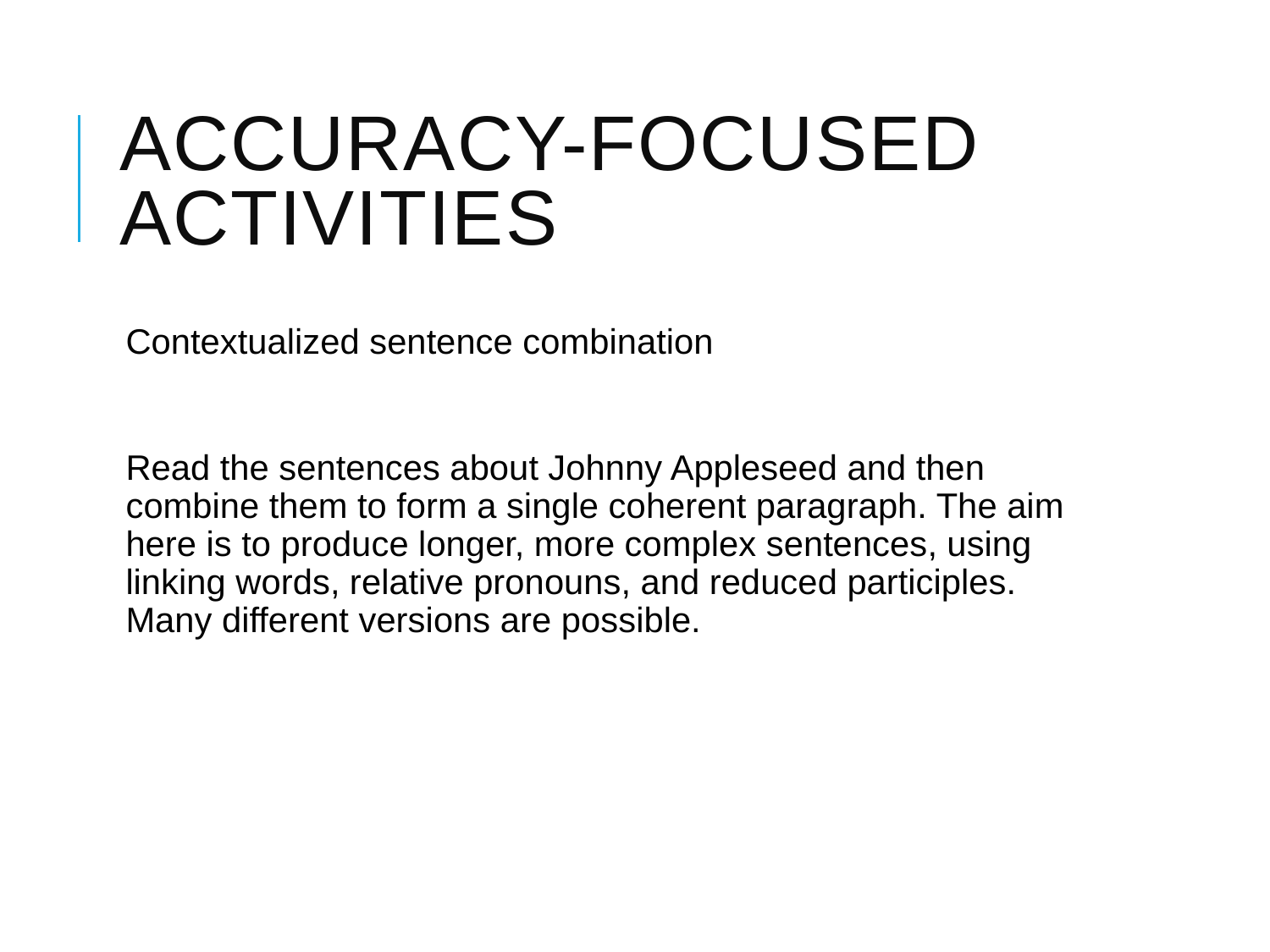

# Accuracy-focused Activities
Contextualized sentence combination

Read the sentences about Johnny Appleseed and then combine them to form a single coherent paragraph. The aim here is to produce longer, more complex sentences, using linking words, relative pronouns, and reduced participles. Many different versions are possible.